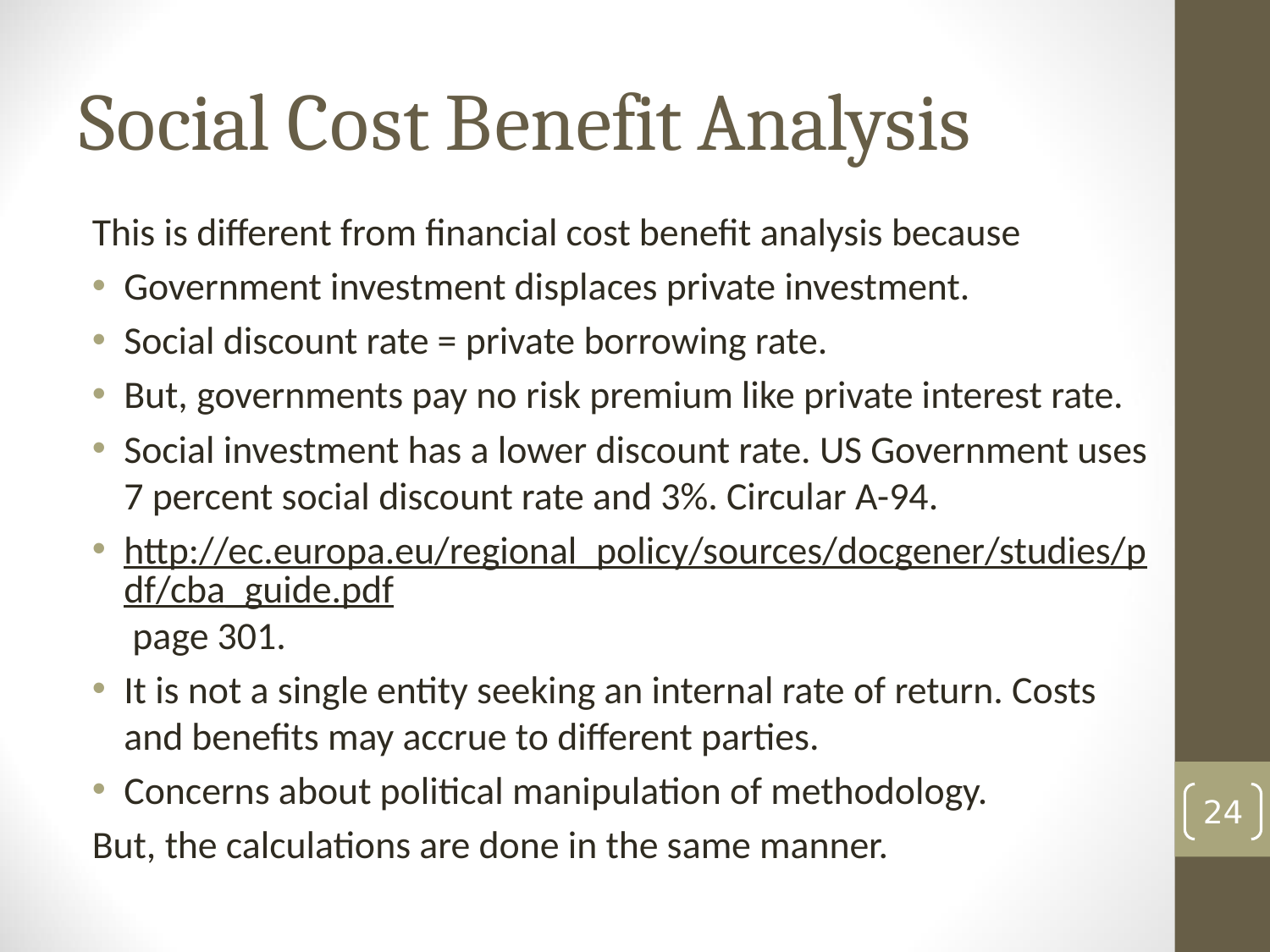

# Social Cost Benefit Analysis
This is different from financial cost benefit analysis because
Government investment displaces private investment.
Social discount rate = private borrowing rate.
But, governments pay no risk premium like private interest rate.
Social investment has a lower discount rate. US Government uses 7 percent social discount rate and 3%. Circular A-94.
http://ec.europa.eu/regional_policy/sources/docgener/studies/pdf/cba_guide.pdf page 301.
It is not a single entity seeking an internal rate of return. Costs and benefits may accrue to different parties.
Concerns about political manipulation of methodology.
But, the calculations are done in the same manner.

24